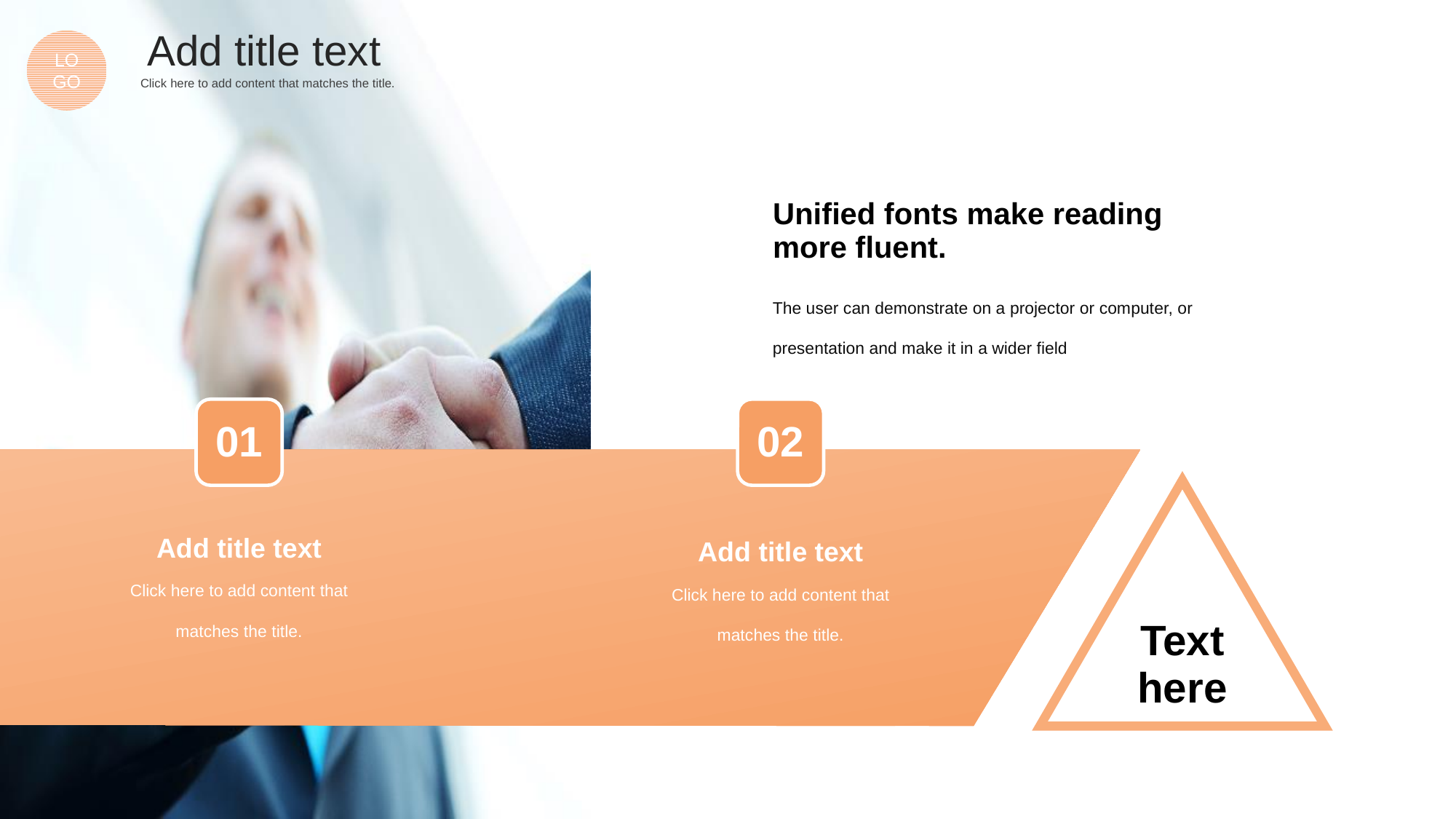

Unified fonts make reading more fluent.
01
02

Text here
Add title text
LOGO
Click here to add content that matches the title.
The user can demonstrate on a projector or computer, or presentation and make it in a wider field
Add title text
Click here to add content that matches the title.
Add title text
Click here to add content that matches the title.